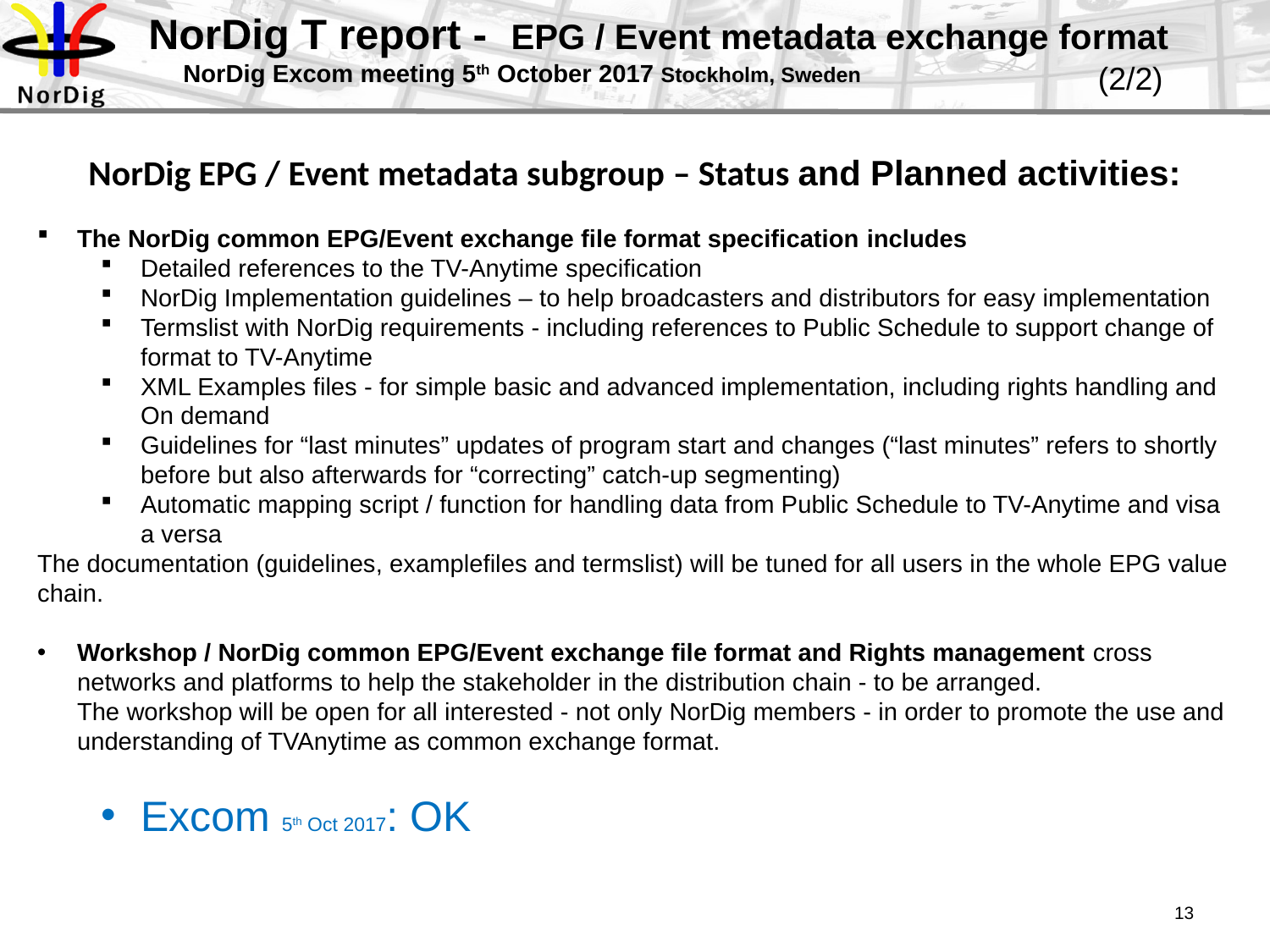

# NorDig T report -  EPG / Event metadata exchange format NorDig Excom meeting 5th October 2017 Stockholm, Sweden
(2/2)
NorDig EPG / Event metadata subgroup – Status and Planned activities:

The NorDig common EPG/Event exchange file format specification includes
Detailed references to the TV-Anytime specification
NorDig Implementation guidelines – to help broadcasters and distributors for easy implementation
Termslist with NorDig requirements - including references to Public Schedule to support change of format to TV-Anytime
XML Examples files - for simple basic and advanced implementation, including rights handling and On demand
Guidelines for “last minutes” updates of program start and changes (“last minutes” refers to shortly before but also afterwards for “correcting” catch-up segmenting)
Automatic mapping script / function for handling data from Public Schedule to TV-Anytime and visa a versa
The documentation (guidelines, examplefiles and termslist) will be tuned for all users in the whole EPG value chain.

Workshop / NorDig common EPG/Event exchange file format and Rights management cross networks and platforms to help the stakeholder in the distribution chain - to be arranged.
The workshop will be open for all interested - not only NorDig members - in order to promote the use and understanding of TVAnytime as common exchange format.

Excom 5th Oct 2017: OK
13